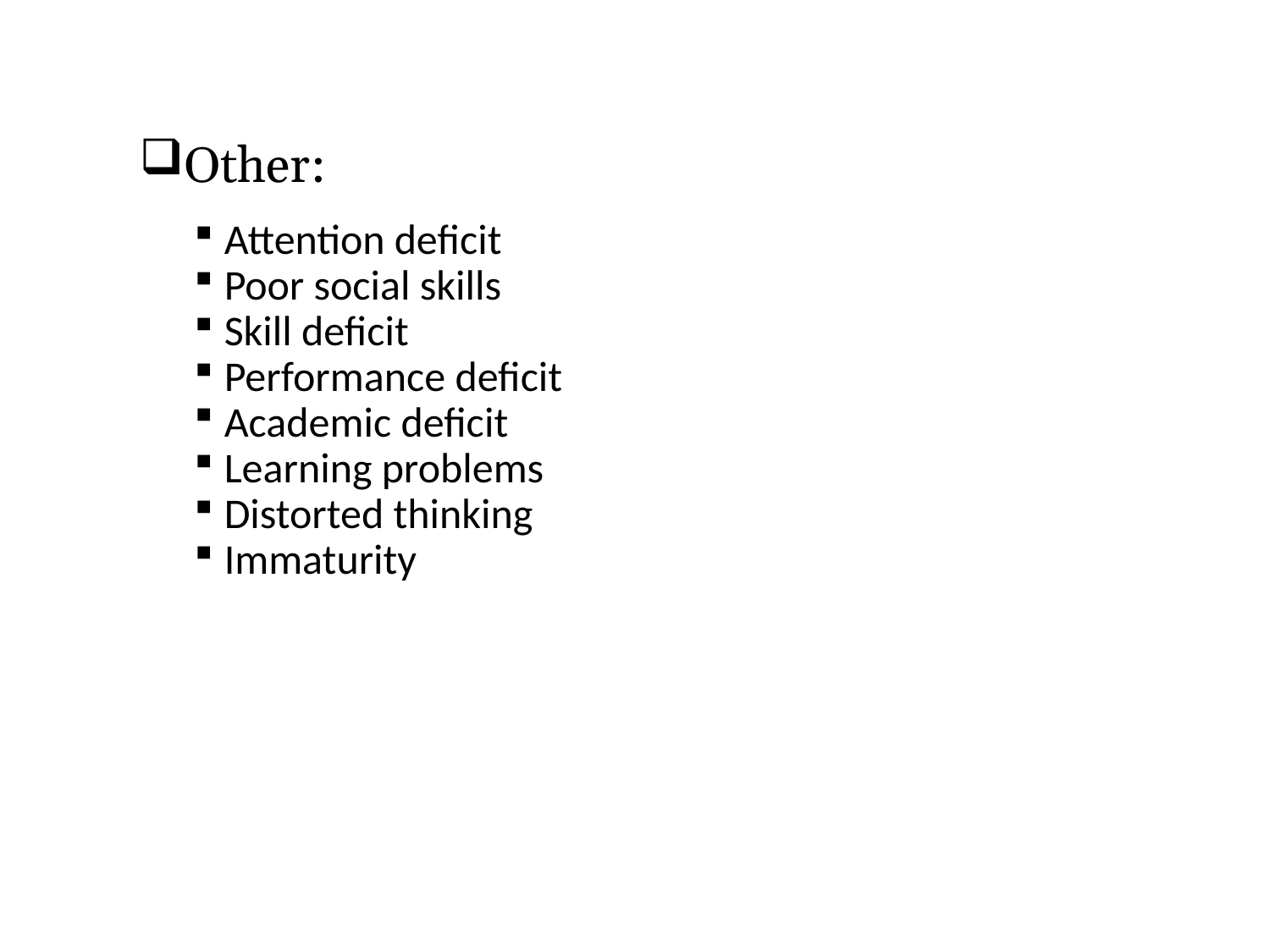

Other:

Attention deficit
Poor social skills
Skill deficit
Performance deficit
Academic deficit
Learning problems
Distorted thinking
Immaturity